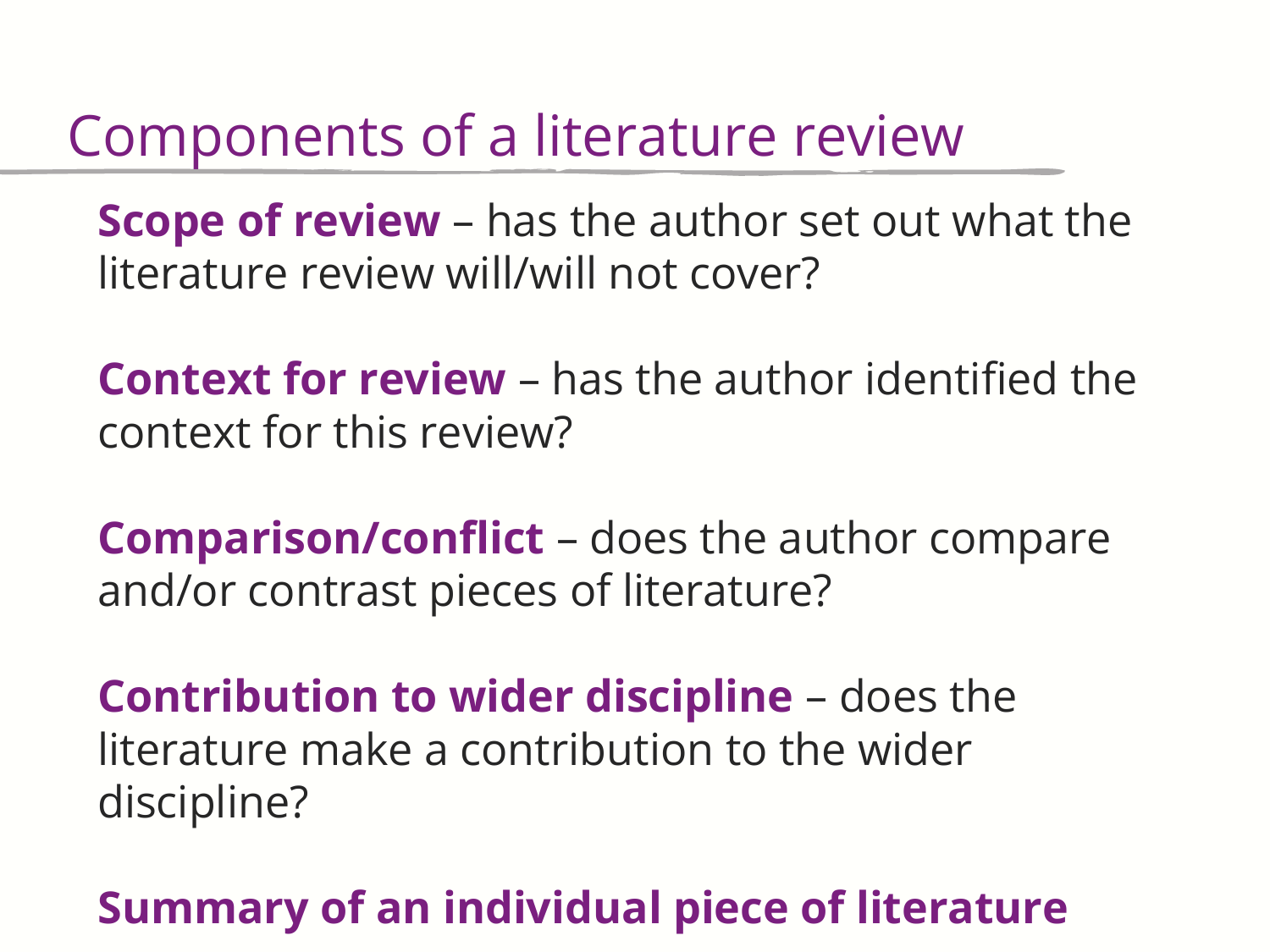

Components of a literature review
Scope of review – has the author set out what the literature review will/will not cover?

Context for review – has the author identified the context for this review?

Comparison/conflict – does the author compare and/or contrast pieces of literature?

Contribution to wider discipline – does the literature make a contribution to the wider discipline?

Summary of an individual piece of literature